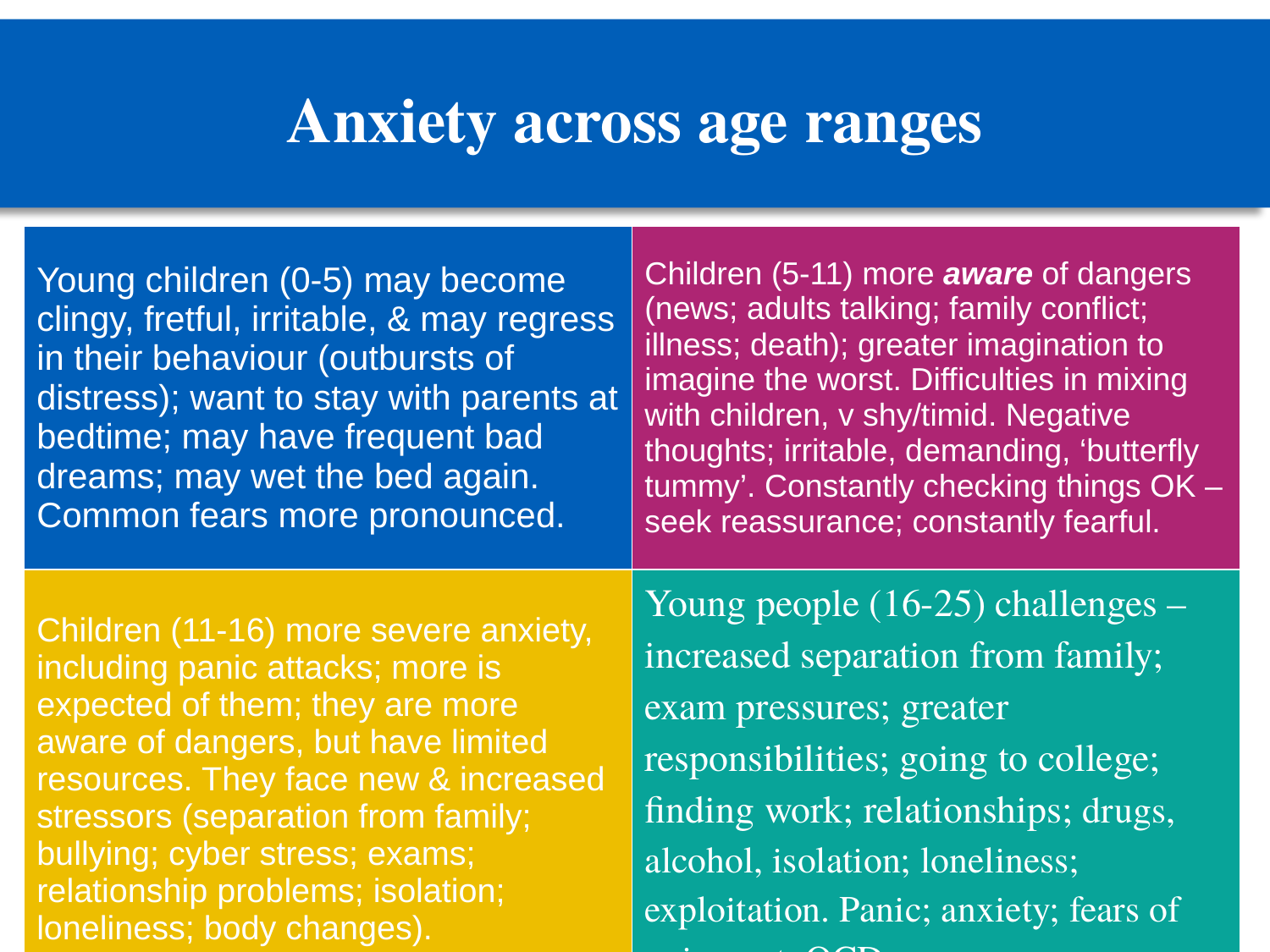

# Anxiety across age ranges
| Young children (0-5) may become clingy, fretful, irritable, & may regress in their behaviour (outbursts of distress); want to stay with parents at bedtime; may have frequent bad dreams; may wet the bed again. Common fears more pronounced. | Children (5-11) more aware of dangers (news; adults talking; family conflict; illness; death); greater imagination to imagine the worst. Difficulties in mixing with children, v shy/timid. Negative thoughts; irritable, demanding, ‘butterfly tummy’. Constantly checking things OK –seek reassurance; constantly fearful. |
| --- | --- |
| Children (11-16) more severe anxiety, including panic attacks; more is expected of them; they are more aware of dangers, but have limited resources. They face new & increased stressors (separation from family; bullying; cyber stress; exams; relationship problems; isolation; loneliness; body changes). | Young people (16-25) challenges –increased separation from family; exam pressures; greater responsibilities; going to college; finding work; relationships; drugs, alcohol, isolation; loneliness; exploitation. Panic; anxiety; fears of going out; OCD |